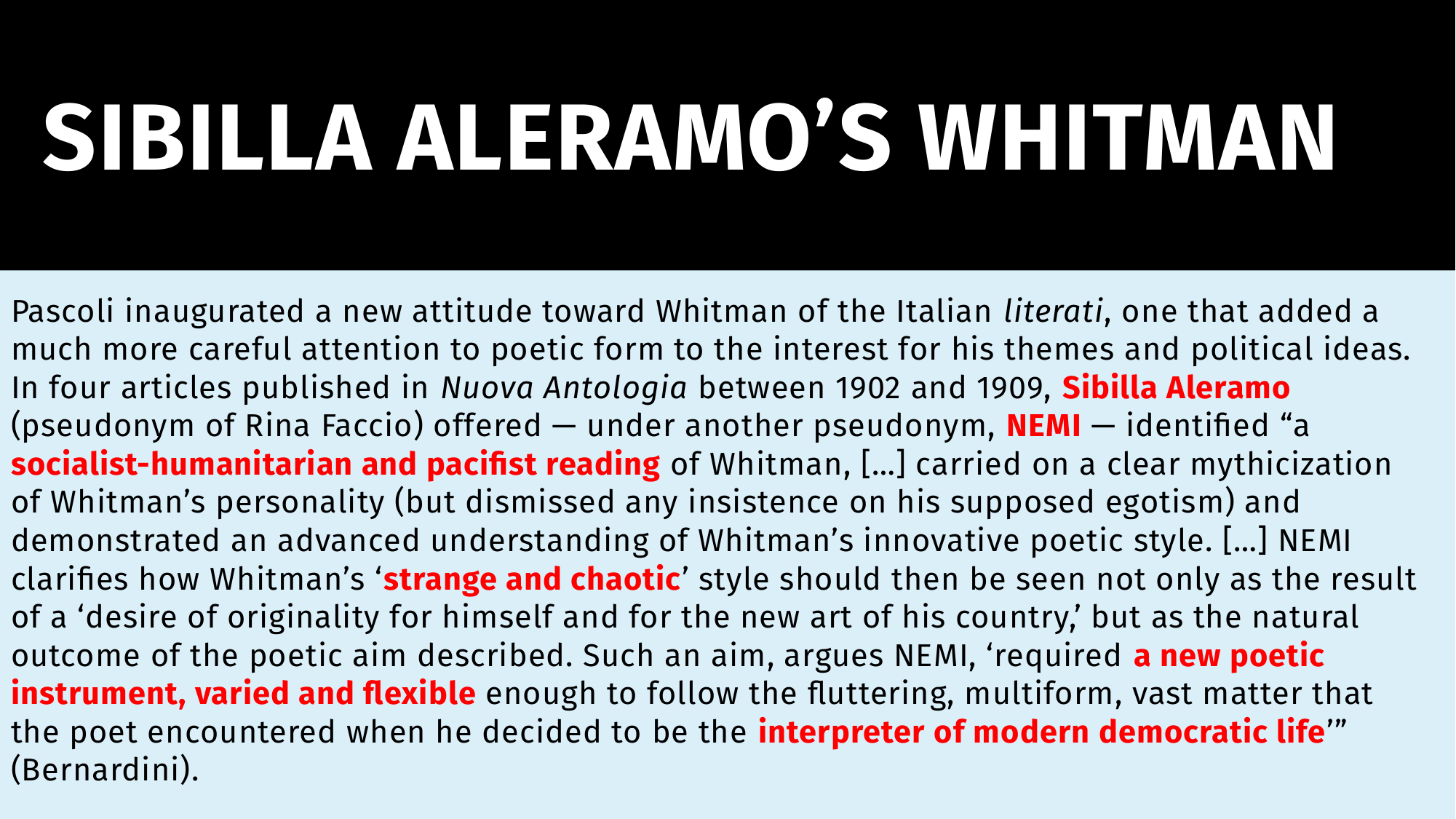

# SIBILLA ALERAMO’S WHITMAN
Pascoli inaugurated a new attitude toward Whitman of the Italian literati, one that added a much more careful attention to poetic form to the interest for his themes and political ideas. In four articles published in Nuova Antologia between 1902 and 1909, Sibilla Aleramo (pseudonym of Rina Faccio) offered — under another pseudonym, NEMI — identified “a socialist-humanitarian and pacifist reading of Whitman, […] carried on a clear mythicization of Whitman’s personality (but dismissed any insistence on his supposed egotism) and demonstrated an advanced understanding of Whitman’s innovative poetic style. […] NEMI clarifies how Whitman’s ‘strange and chaotic’ style should then be seen not only as the result of a ‘desire of originality for himself and for the new art of his country,’ but as the natural outcome of the poetic aim described. Such an aim, argues NEMI, ‘required a new poetic instrument, varied and flexible enough to follow the fluttering, multiform, vast matter that the poet encountered when he decided to be the interpreter of modern democratic life’” (Bernardini).